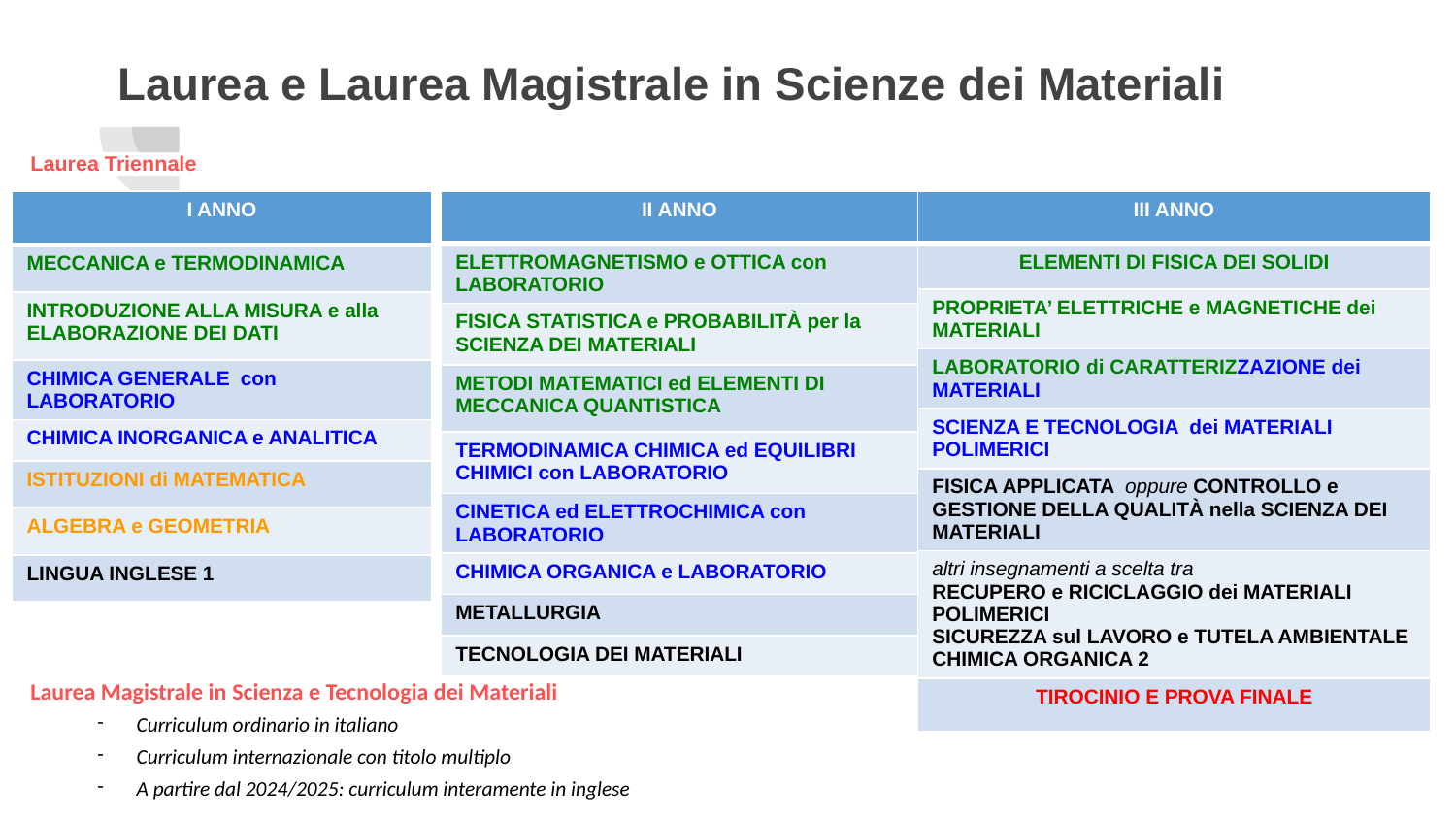

# Laurea e Laurea Magistrale in Scienze dei Materiali
Laurea Triennale

Laurea Magistrale in Scienza e Tecnologia dei Materiali
Curriculum ordinario in italiano
Curriculum internazionale con titolo multiplo
A partire dal 2024/2025: curriculum interamente in inglese
| I ANNO |
| --- |
| MECCANICA e TERMODINAMICA |
| INTRODUZIONE ALLA MISURA e alla ELABORAZIONE DEI DATI |
| CHIMICA GENERALE con LABORATORIO |
| CHIMICA INORGANICA e ANALITICA |
| ISTITUZIONI di MATEMATICA |
| ALGEBRA e GEOMETRIA |
| LINGUA INGLESE 1 |
| III ANNO |
| --- |
| ELEMENTI DI FISICA DEI SOLIDI |
| PROPRIETA’ ELETTRICHE e MAGNETICHE dei MATERIALI |
| LABORATORIO di CARATTERIZZAZIONE dei MATERIALI |
| SCIENZA E TECNOLOGIA dei MATERIALI POLIMERICI |
| FISICA APPLICATA oppure CONTROLLO e GESTIONE DELLA QUALITÀ nella SCIENZA DEI MATERIALI |
| altri insegnamenti a scelta tra RECUPERO e RICICLAGGIO dei MATERIALI POLIMERICI SICUREZZA sul LAVORO e TUTELA AMBIENTALE CHIMICA ORGANICA 2 |
| TIROCINIO E PROVA FINALE |
| II ANNO |
| --- |
| ELETTROMAGNETISMO e OTTICA con LABORATORIO |
| FISICA STATISTICA e PROBABILITÀ per la SCIENZA DEI MATERIALI |
| METODI MATEMATICI ed ELEMENTI DI MECCANICA QUANTISTICA |
| TERMODINAMICA CHIMICA ed EQUILIBRI CHIMICI con LABORATORIO |
| CINETICA ed ELETTROCHIMICA con LABORATORIO |
| CHIMICA ORGANICA e LABORATORIO |
| METALLURGIA |
| TECNOLOGIA DEI MATERIALI |